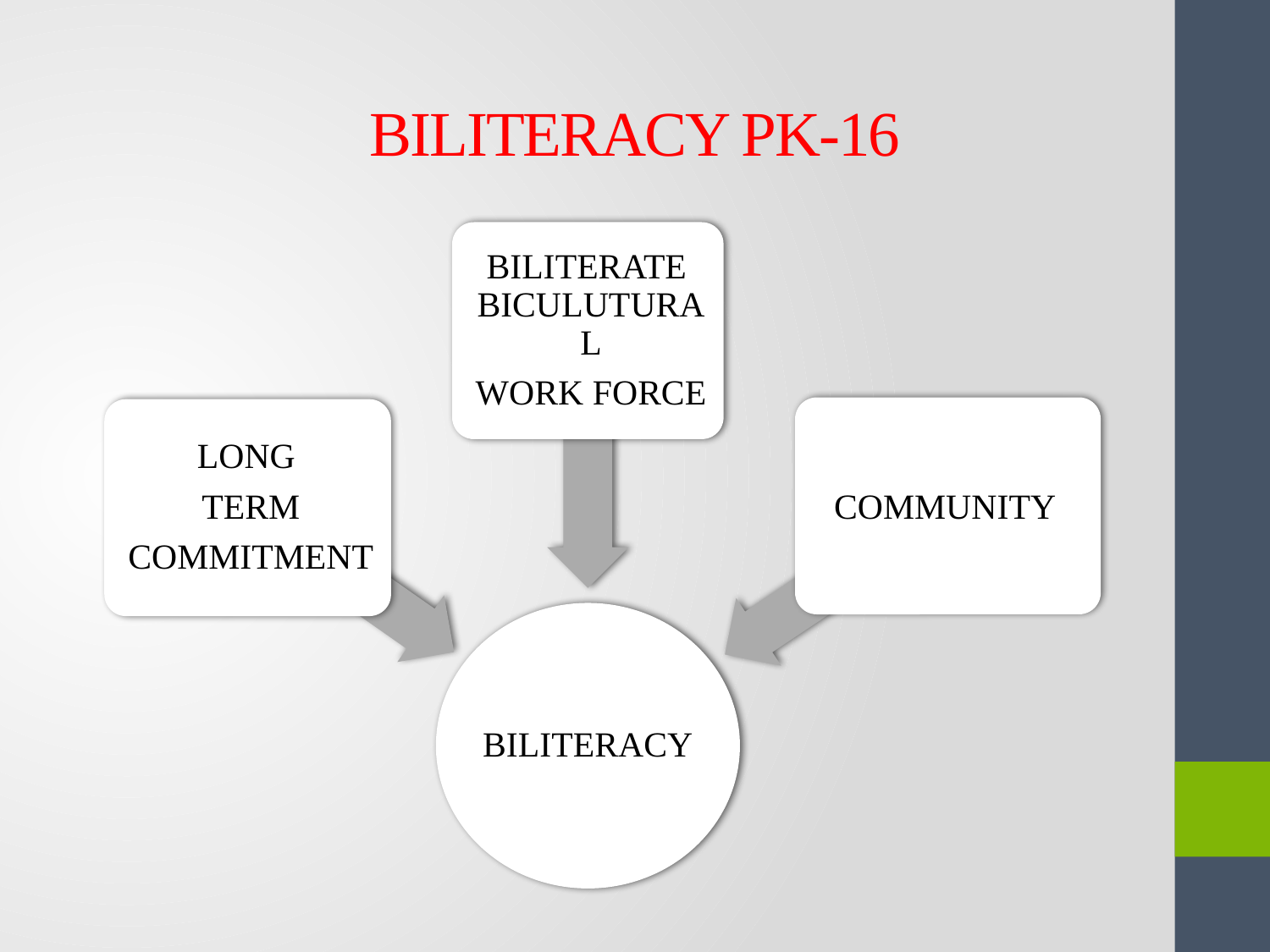

# BILITERACY PK-16
BILITERACY
LONG
TERM
COMMITMENT
BILITERATE
BICULUTURAL
WORK FORCE
COMMUNITY